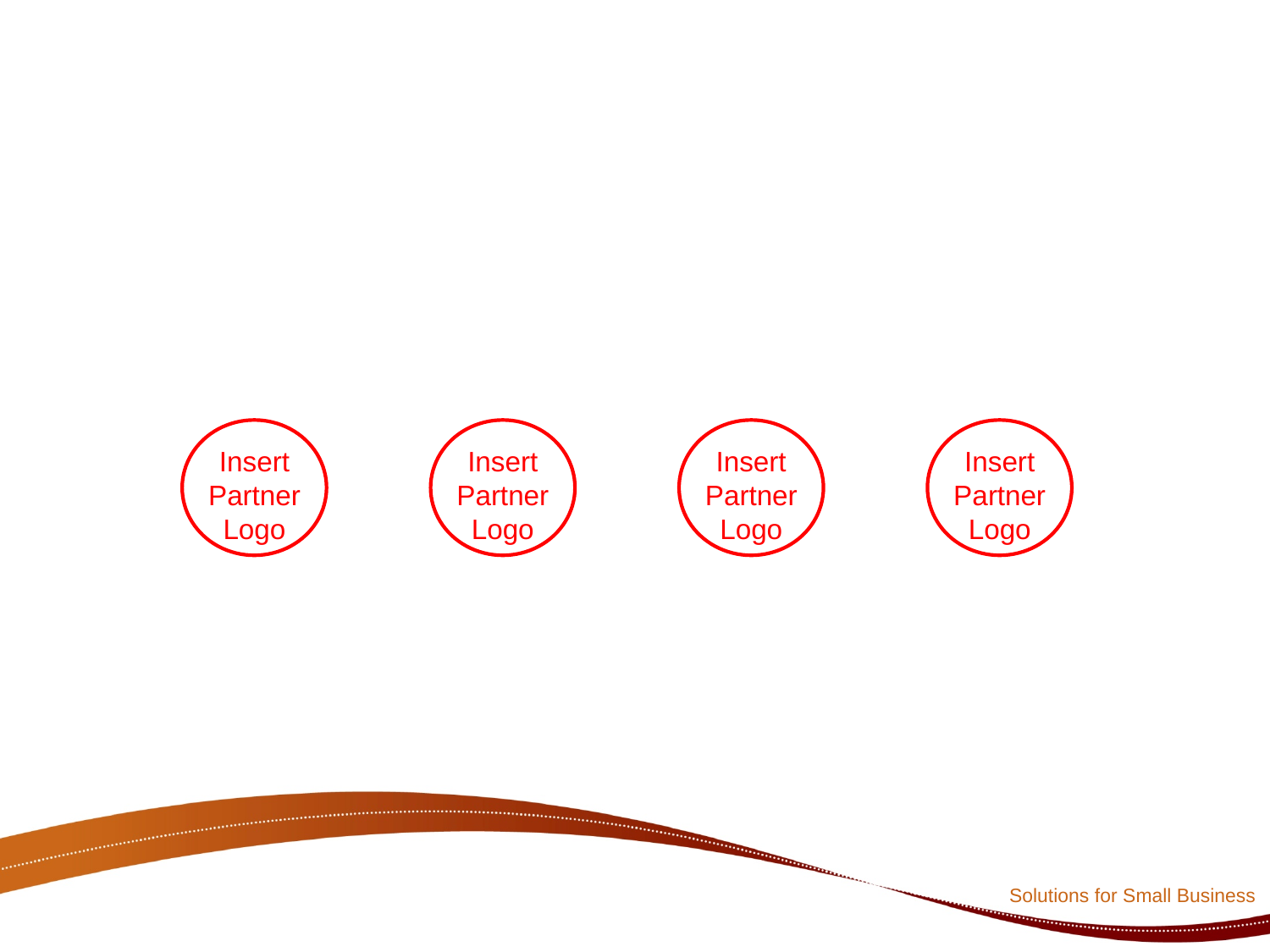

Insert Partner Logo

Insert Partner Logo

Insert Partner Logo

Insert Partner Logo